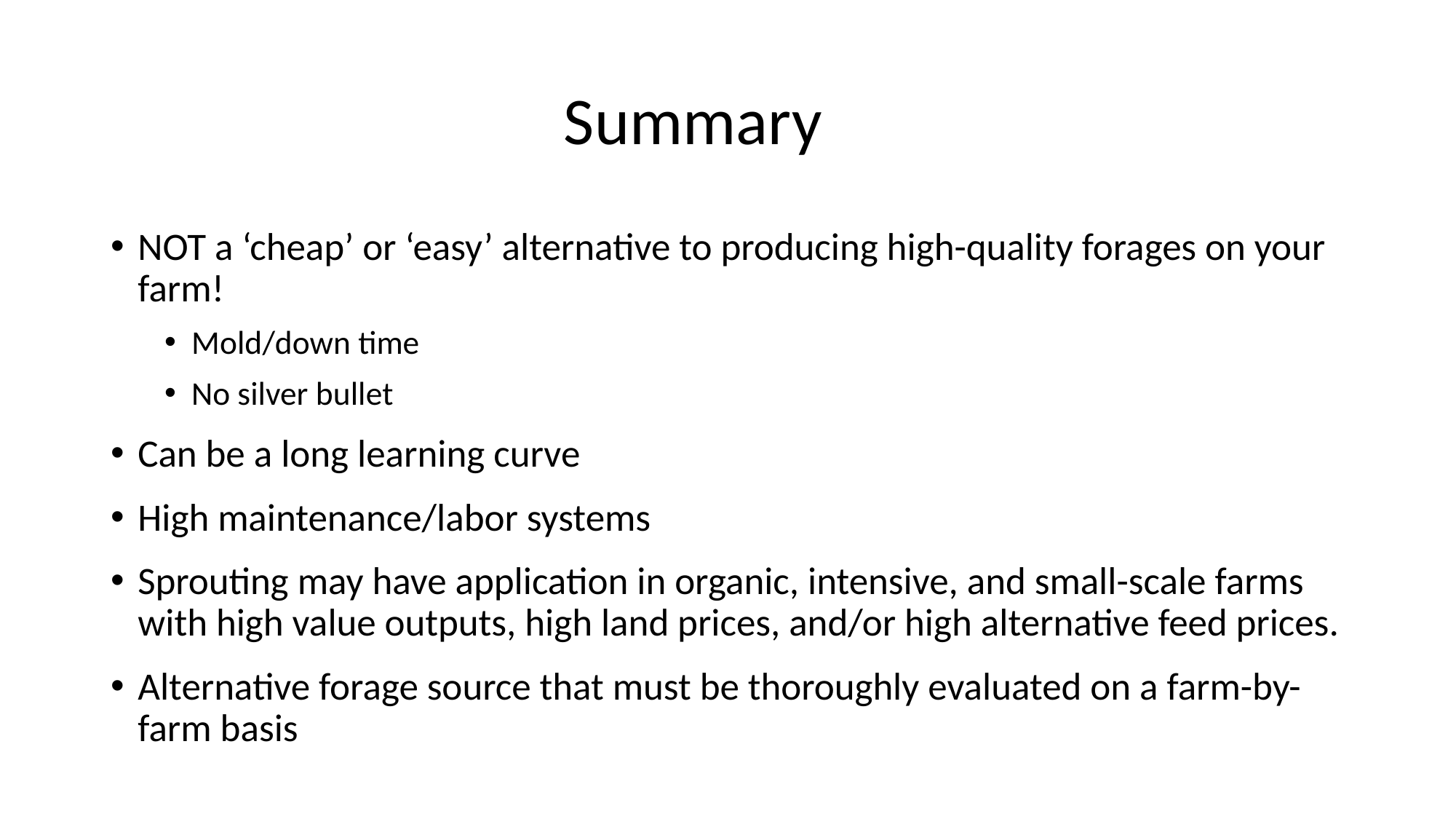

# Summary

NOT a ‘cheap’ or ‘easy’ alternative to producing high-quality forages on your farm!
Mold/down time
No silver bullet
Can be a long learning curve
High maintenance/labor systems
Sprouting may have application in organic, intensive, and small-scale farms with high value outputs, high land prices, and/or high alternative feed prices.
Alternative forage source that must be thoroughly evaluated on a farm-by-farm basis